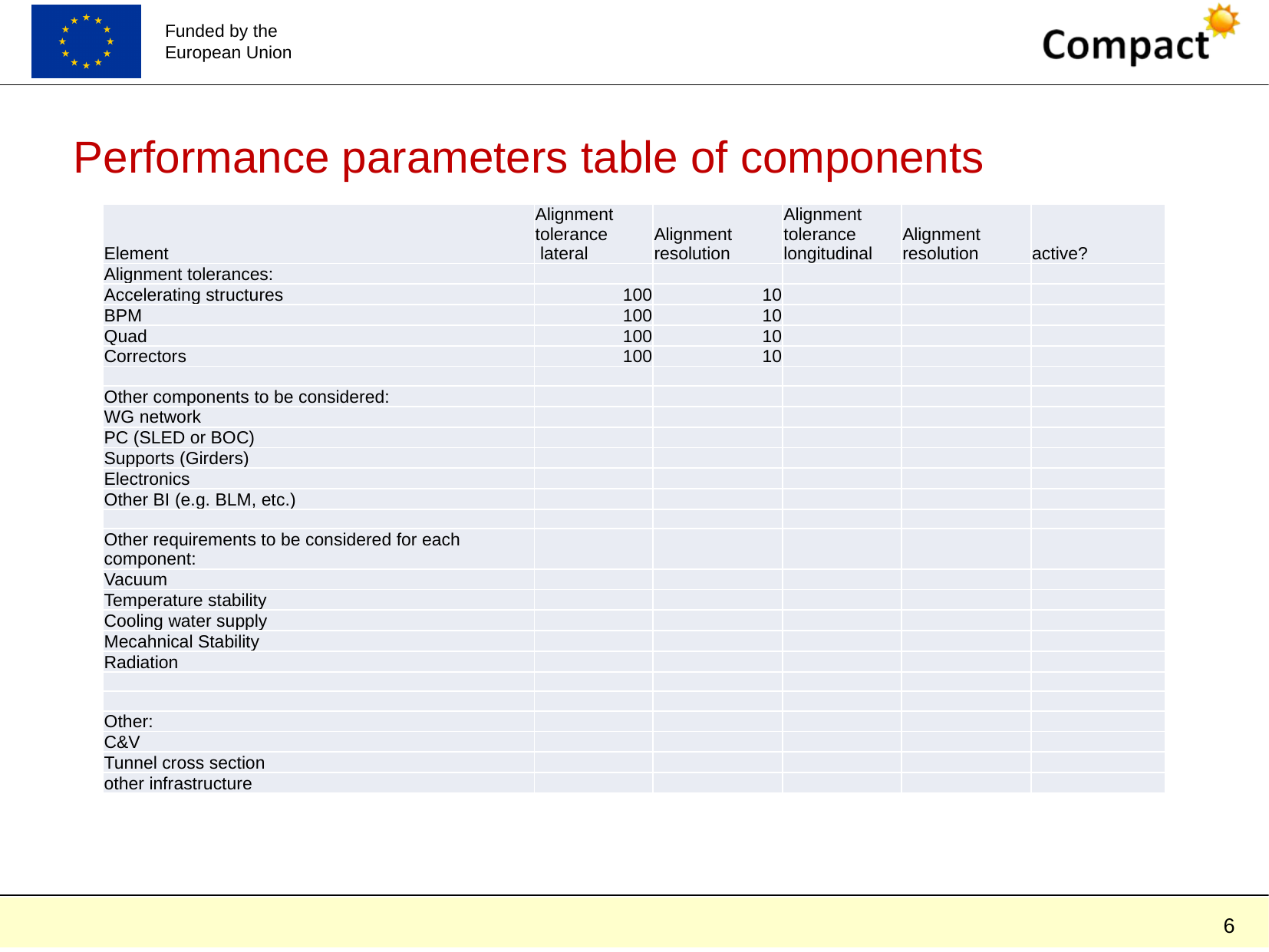

Performance parameters table of components
| Element | Alignment tolerance lateral | Alignment resolution | Alignment tolerance longitudinal | Alignment resolution | active? |
| --- | --- | --- | --- | --- | --- |
| Alignment tolerances: |  |  |  |  |  |
| Accelerating structures | 100 | 10 |  |  |  |
| BPM | 100 | 10 |  |  |  |
| Quad | 100 | 10 |  |  |  |
| Correctors | 100 | 10 |  |  |  |
|  |  |  |  |  |  |
| Other components to be considered: |  |  |  |  |  |
| WG network |  |  |  |  |  |
| PC (SLED or BOC) |  |  |  |  |  |
| Supports (Girders) |  |  |  |  |  |
| Electronics |  |  |  |  |  |
| Other BI (e.g. BLM, etc.) |  |  |  |  |  |
|  |  |  |  |  |  |
| Other requirements to be considered for each component: |  |  |  |  |  |
| Vacuum |  |  |  |  |  |
| Temperature stability |  |  |  |  |  |
| Cooling water supply |  |  |  |  |  |
| Mecahnical Stability |  |  |  |  |  |
| Radiation |  |  |  |  |  |
|  |  |  |  |  |  |
|  |  |  |  |  |  |
| Other: |  |  |  |  |  |
| C&V |  |  |  |  |  |
| Tunnel cross section |  |  |  |  |  |
| other infrastructure |  |  |  |  |  |
6